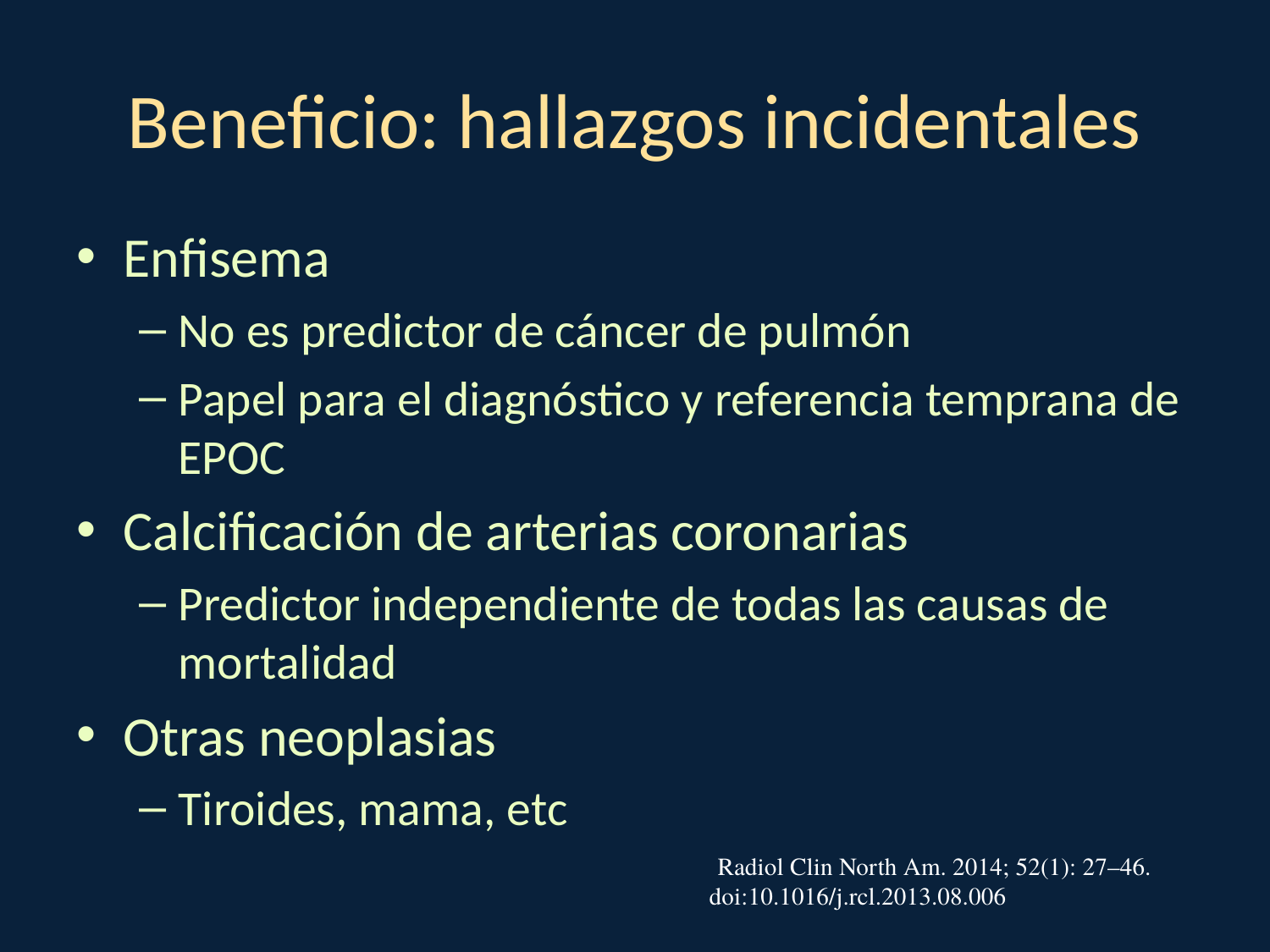

# Beneficio: hallazgos incidentales
Enfisema
No es predictor de cáncer de pulmón
Papel para el diagnóstico y referencia temprana de EPOC
Calcificación de arterias coronarias
Predictor independiente de todas las causas de mortalidad
Otras neoplasias
Tiroides, mama, etc

 Radiol Clin North Am. 2014; 52(1): 27–46. doi:10.1016/j.rcl.2013.08.006